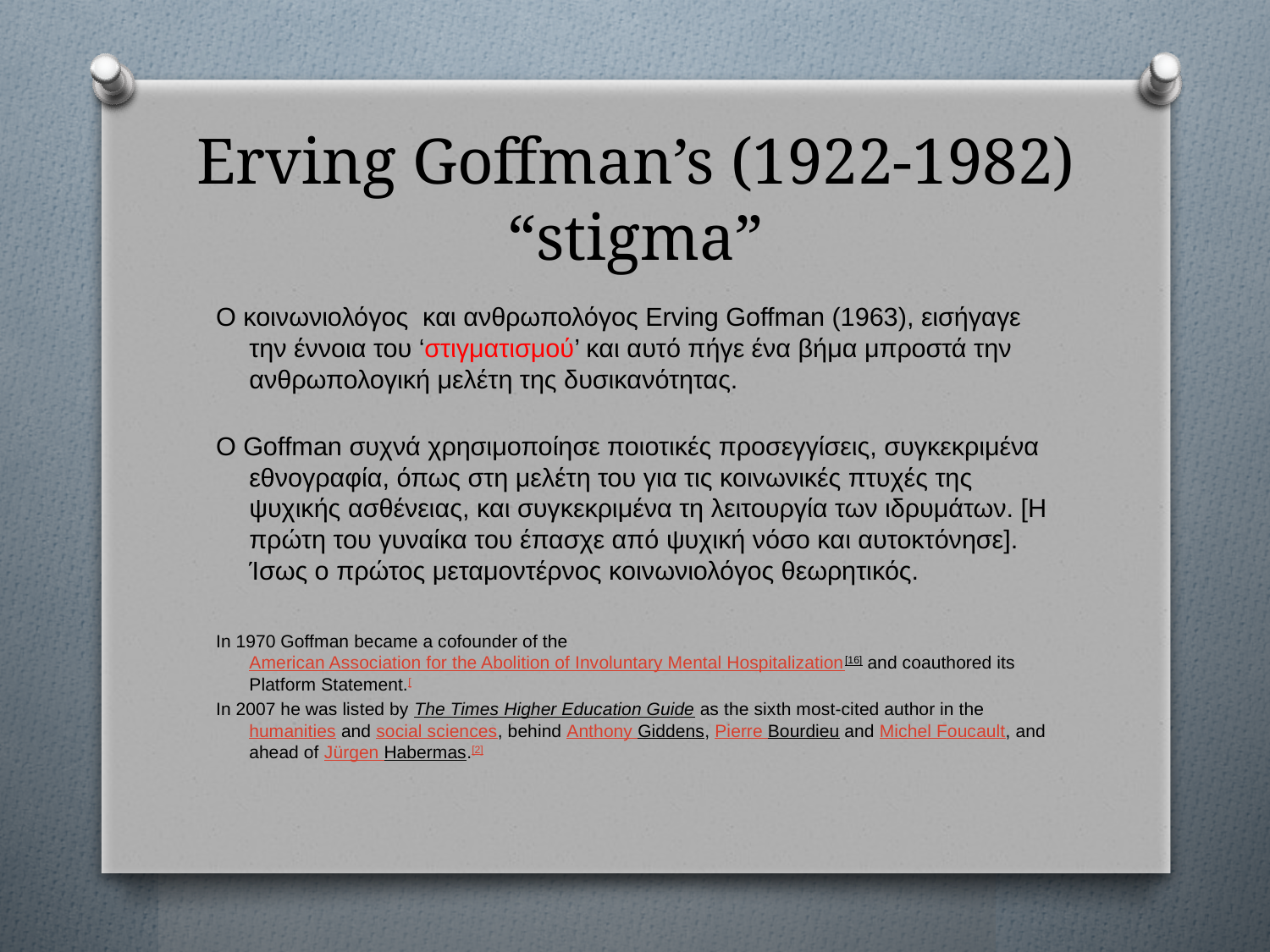

# Erving Goffman’s (1922-1982) “stigma”
Ο κοινωνιολόγος  και ανθρωπολόγος Erving Goffman (1963), εισήγαγε την έννοια του ‘στιγματισμού’ και αυτό πήγε ένα βήμα μπροστά την ανθρωπολογική μελέτη της δυσικανότητας.
Ο Goffman συχνά χρησιμοποίησε ποιοτικές προσεγγίσεις, συγκεκριμένα εθνογραφία, όπως στη μελέτη του για τις κοινωνικές πτυχές της ψυχικής ασθένειας, και συγκεκριμένα τη λειτουργία των ιδρυμάτων. [Η πρώτη του γυναίκα του έπασχε από ψυχική νόσο και αυτοκτόνησε]. Ίσως ο πρώτος μεταμοντέρνος κοινωνιολόγος θεωρητικός.

In 1970 Goffman became a cofounder of the American Association for the Abolition of Involuntary Mental Hospitalization[16] and coauthored its Platform Statement.[
In 2007 he was listed by The Times Higher Education Guide as the sixth most-cited author in the humanities and social sciences, behind Anthony Giddens, Pierre Bourdieu and Michel Foucault, and ahead of Jürgen Habermas.[2]